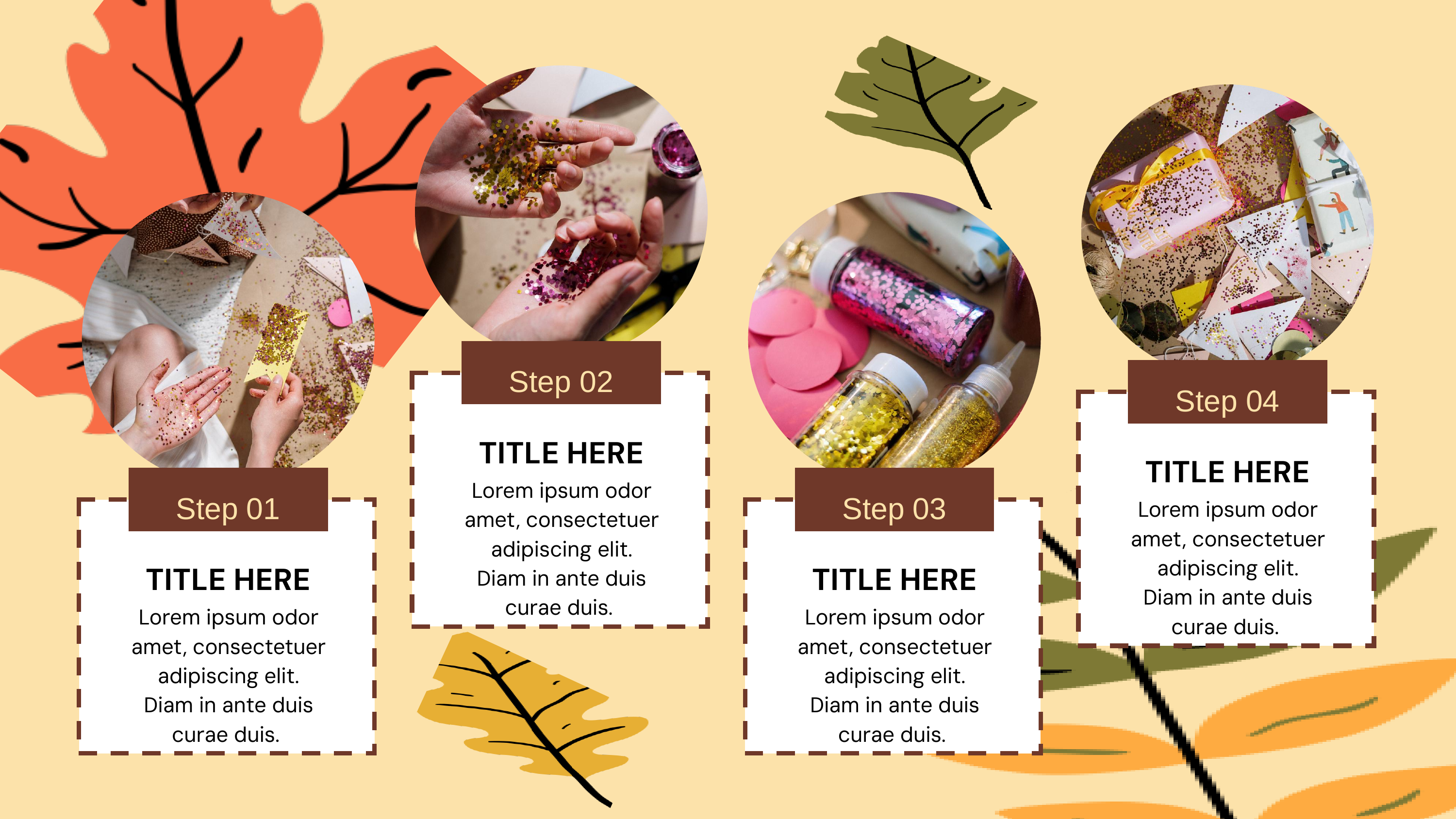

Step 02

Step 04

TITLE HERE
TITLE HERE

Lorem ipsum odor amet, consectetuer adipiscing elit. Diam in ante duis curae duis.
Step 01
Step 03
Lorem ipsum odor amet, consectetuer adipiscing elit. Diam in ante duis curae duis.

TITLE HERE
TITLE HERE
Lorem ipsum odor amet, consectetuer adipiscing elit. Diam in ante duis curae duis.
Lorem ipsum odor amet, consectetuer adipiscing elit. Diam in ante duis curae duis.